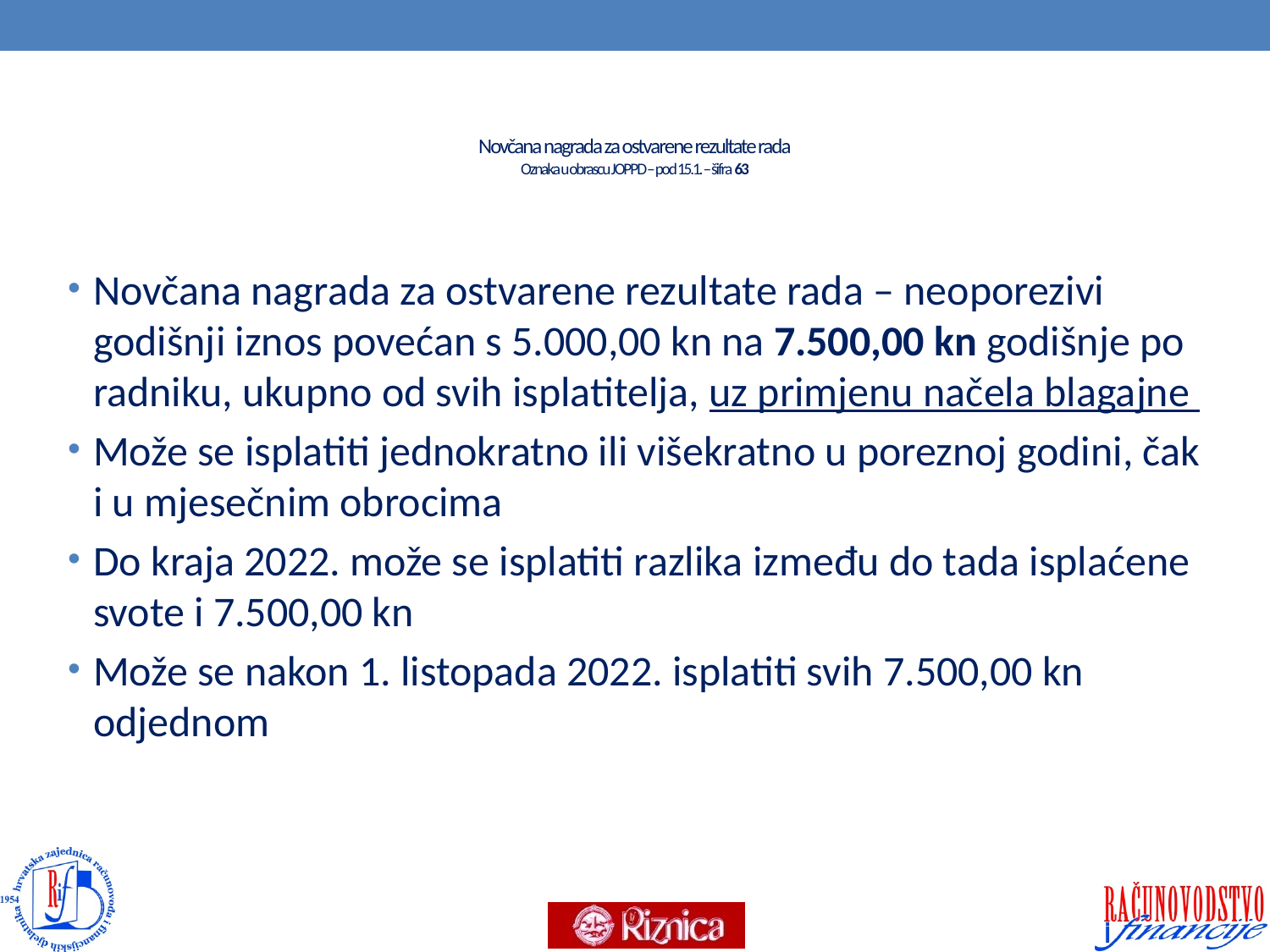

# Novčana nagrada za ostvarene rezultate rada Oznaka u obrascu JOPPD – pod 15.1. – šifra 63
Novčana nagrada za ostvarene rezultate rada – neoporezivi godišnji iznos povećan s 5.000,00 kn na 7.500,00 kn godišnje po radniku, ukupno od svih isplatitelja, uz primjenu načela blagajne
Može se isplatiti jednokratno ili višekratno u poreznoj godini, čak i u mjesečnim obrocima
Do kraja 2022. može se isplatiti razlika između do tada isplaćene svote i 7.500,00 kn
Može se nakon 1. listopada 2022. isplatiti svih 7.500,00 kn odjednom